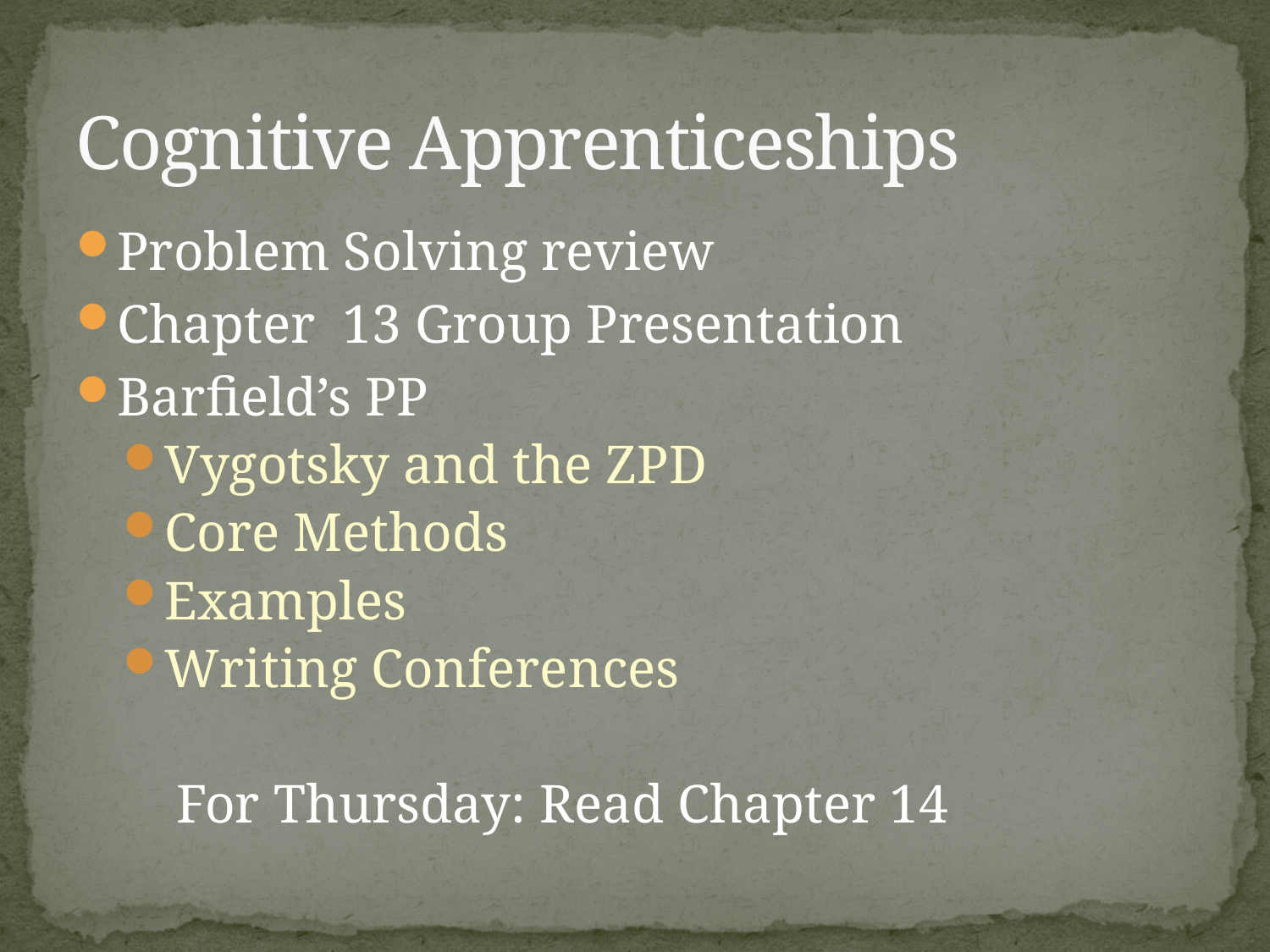

# Cognitive Apprenticeships
Problem Solving review
Chapter  13 Group Presentation
Barfield’s PP
Vygotsky and the ZPD
Core Methods
Examples
Writing Conferences

For Thursday: Read Chapter 14